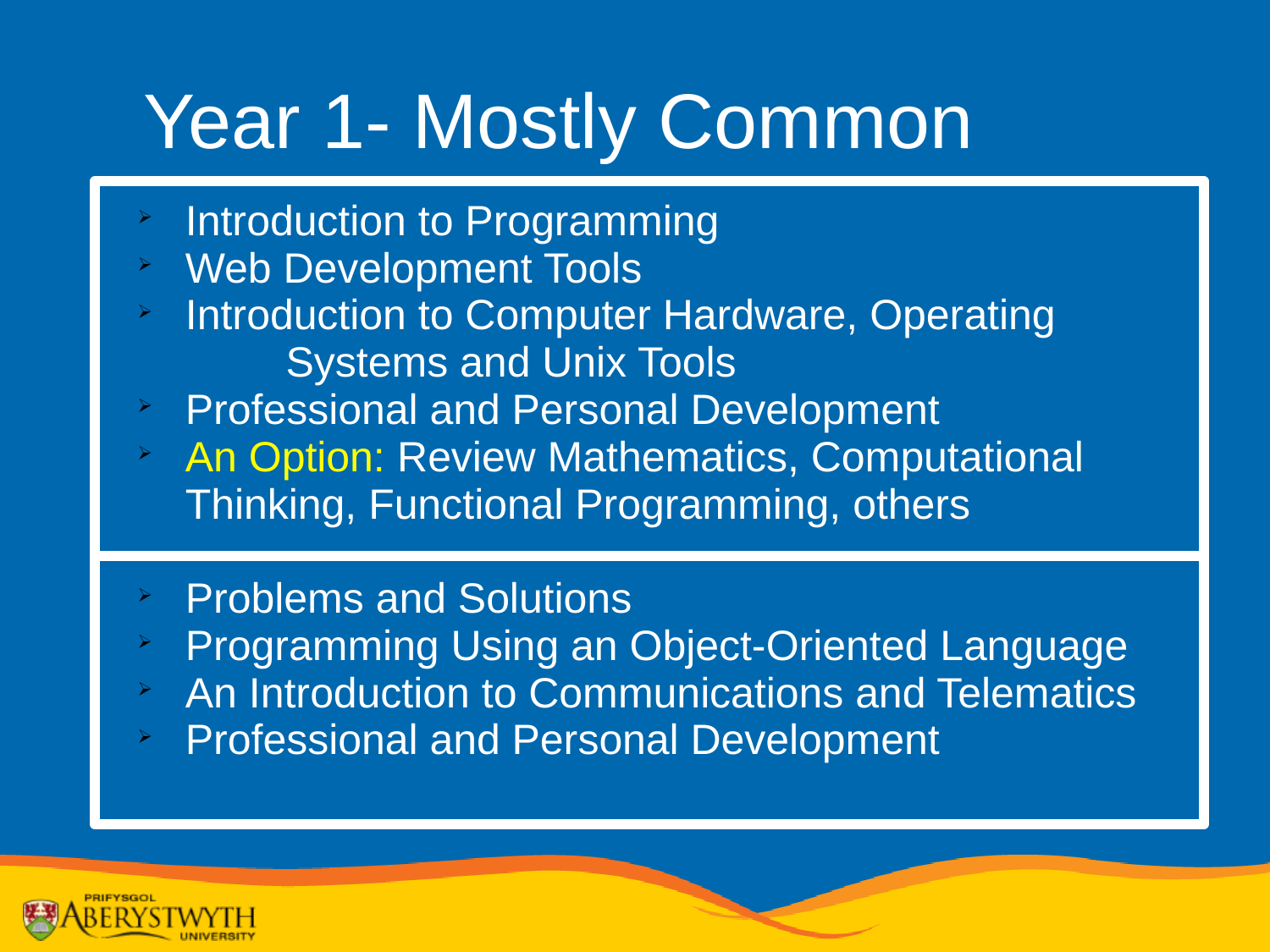

Year 1- Mostly Common

Introduction to Programming
Web Development Tools
Introduction to Computer Hardware, Operating
	Systems and Unix Tools
Professional and Personal Development
An Option: Review Mathematics, Computational Thinking, Functional Programming, others

Problems and Solutions
Programming Using an Object-Oriented Language
An Introduction to Communications and Telematics
Professional and Personal Development